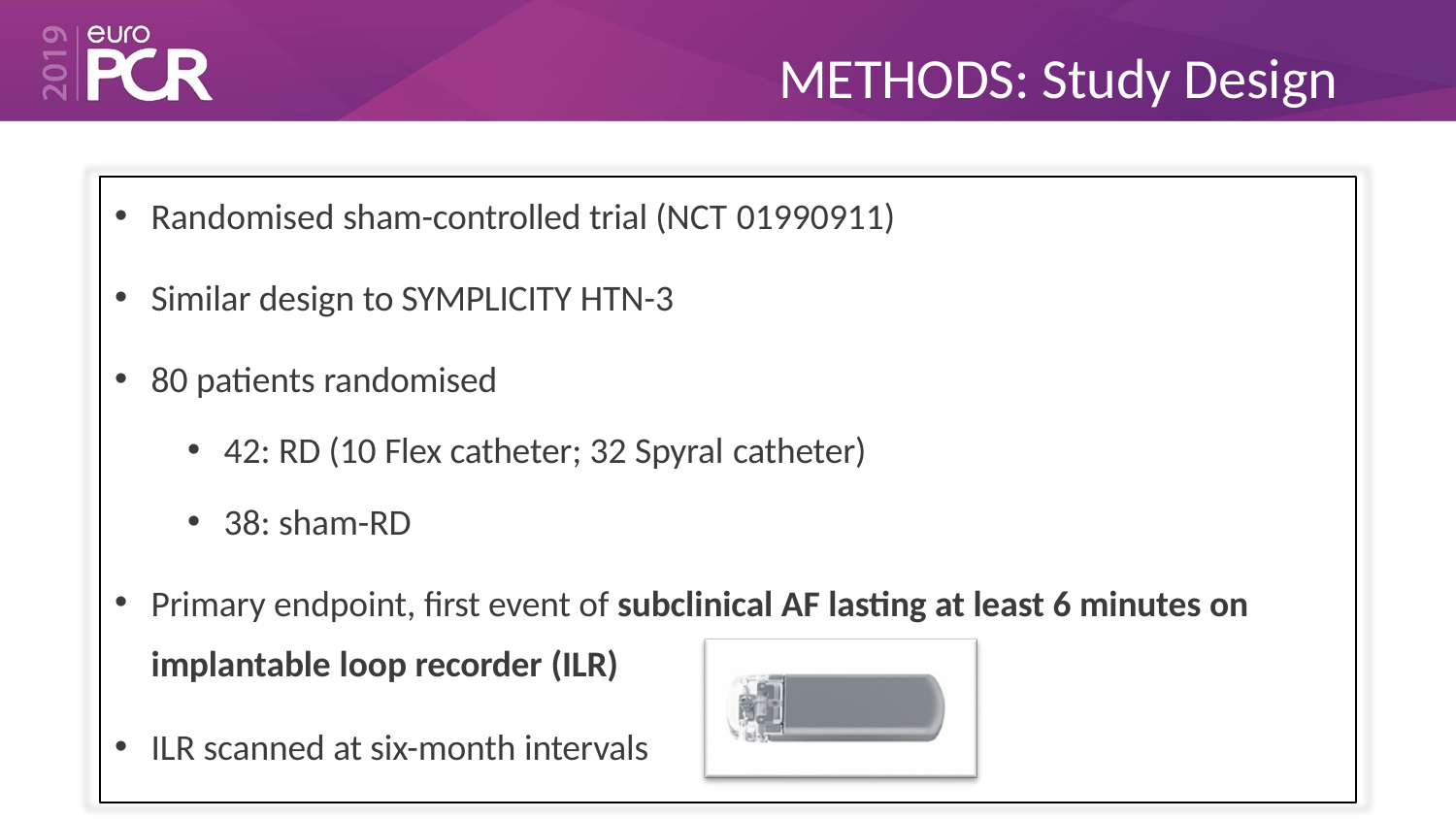

# METHODS: Study Design

Randomised sham-controlled trial (NCT 01990911)
Similar design to SYMPLICITY HTN-3
80 patients randomised
42: RD (10 Flex catheter; 32 Spyral catheter)
38: sham-RD
Primary endpoint, first event of subclinical AF lasting at least 6 minutes on  implantable loop recorder (ILR)

ILR scanned at six-month intervals